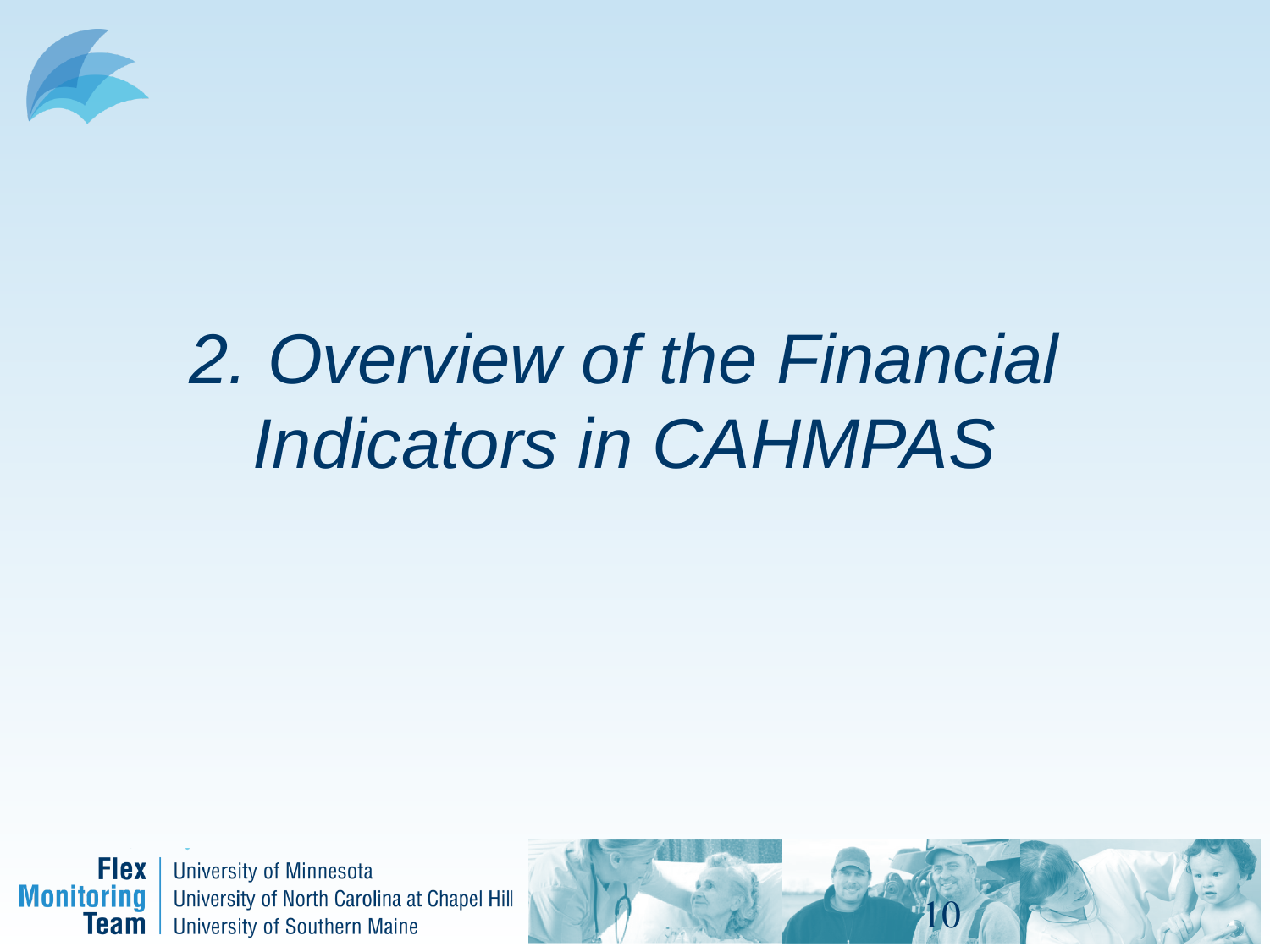

# 2. Overview of the Financial Indicators in CAHMPAS
10